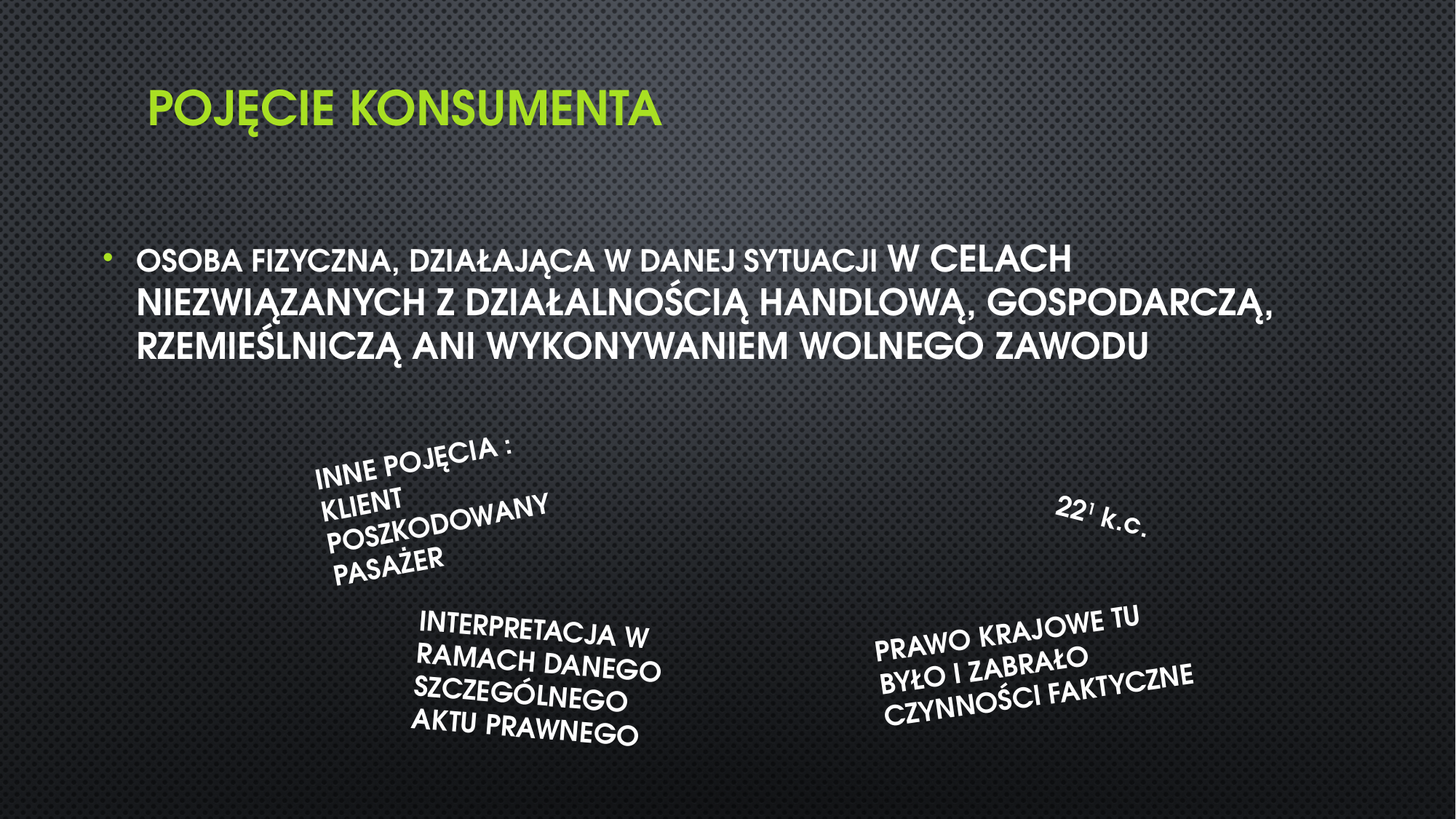

# Pojęcie konsumenta
OSOBA FIZYCZNA, DZIAŁAJĄCA W DANEJ SYTUACJI w celach niezwiązanych z działalnością handlową, gospodarczą, rzemieślniczą ani wykonywaniem wolnego zawodu

INNE POJĘCIA :
KLIENT
POSZKODOWANY
PASAŻER
221 k.c.
PRAWO KRAJOWE TU BYŁO I ZABRAŁO CZYNNOŚCI FAKTYCZNE
INTERPRETACJA W RAMACH DANEGO SZCZEGÓLNEGO AKTU PRAWNEGO